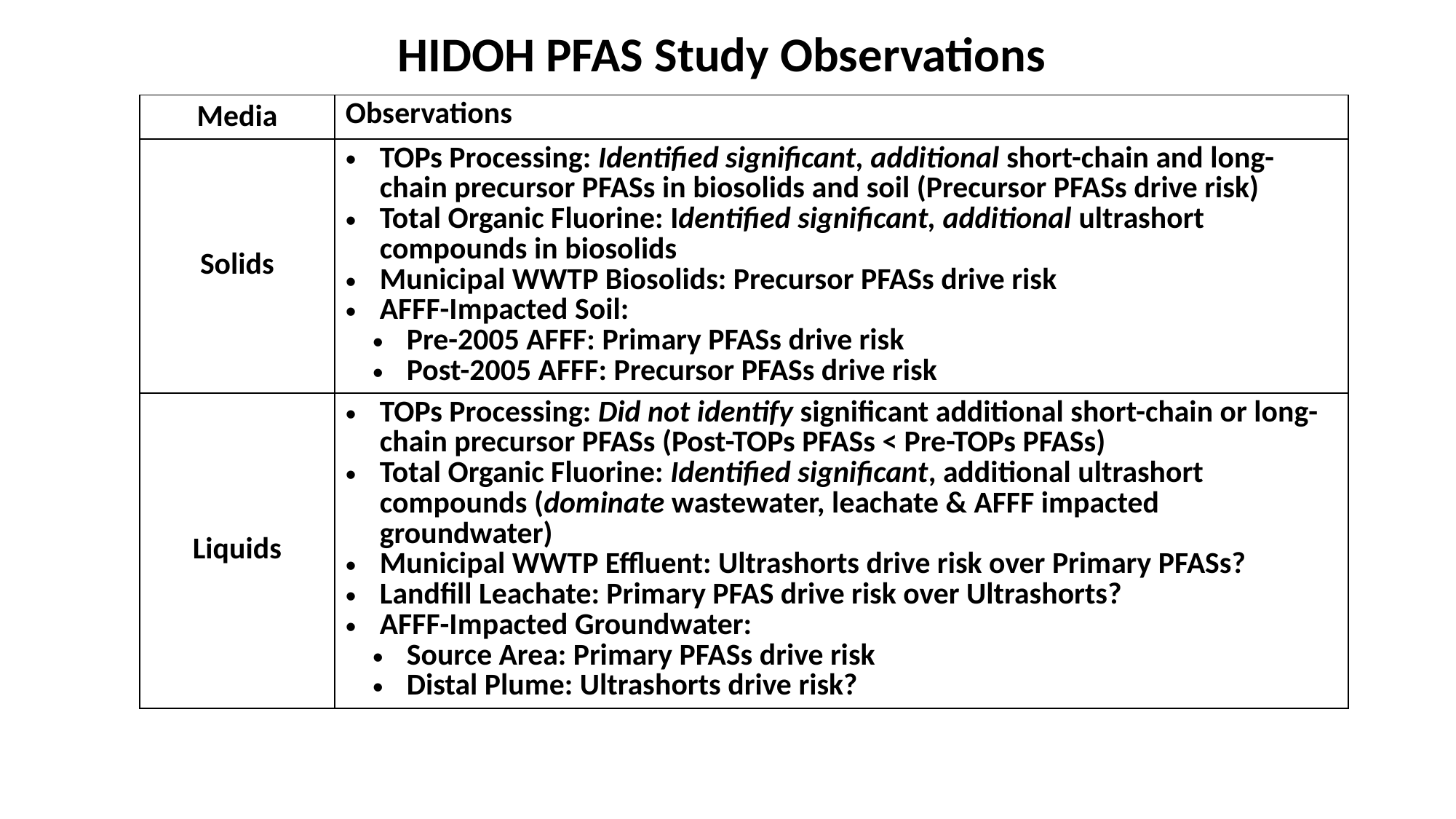

HIDOH PFAS Study Observations
| Media | Observations |
| --- | --- |
| Solids | TOPs Processing: Identified significant, additional short-chain and long-chain precursor PFASs in biosolids and soil (Precursor PFASs drive risk) Total Organic Fluorine: Identified significant, additional ultrashort compounds in biosolids Municipal WWTP Biosolids: Precursor PFASs drive risk AFFF-Impacted Soil: Pre-2005 AFFF: Primary PFASs drive risk Post-2005 AFFF: Precursor PFASs drive risk |
| Liquids | TOPs Processing: Did not identify significant additional short-chain or long-chain precursor PFASs (Post-TOPs PFASs < Pre-TOPs PFASs) Total Organic Fluorine: Identified significant, additional ultrashort compounds (dominate wastewater, leachate & AFFF impacted groundwater) Municipal WWTP Effluent: Ultrashorts drive risk over Primary PFASs? Landfill Leachate: Primary PFAS drive risk over Ultrashorts? AFFF-Impacted Groundwater: Source Area: Primary PFASs drive risk Distal Plume: Ultrashorts drive risk? |